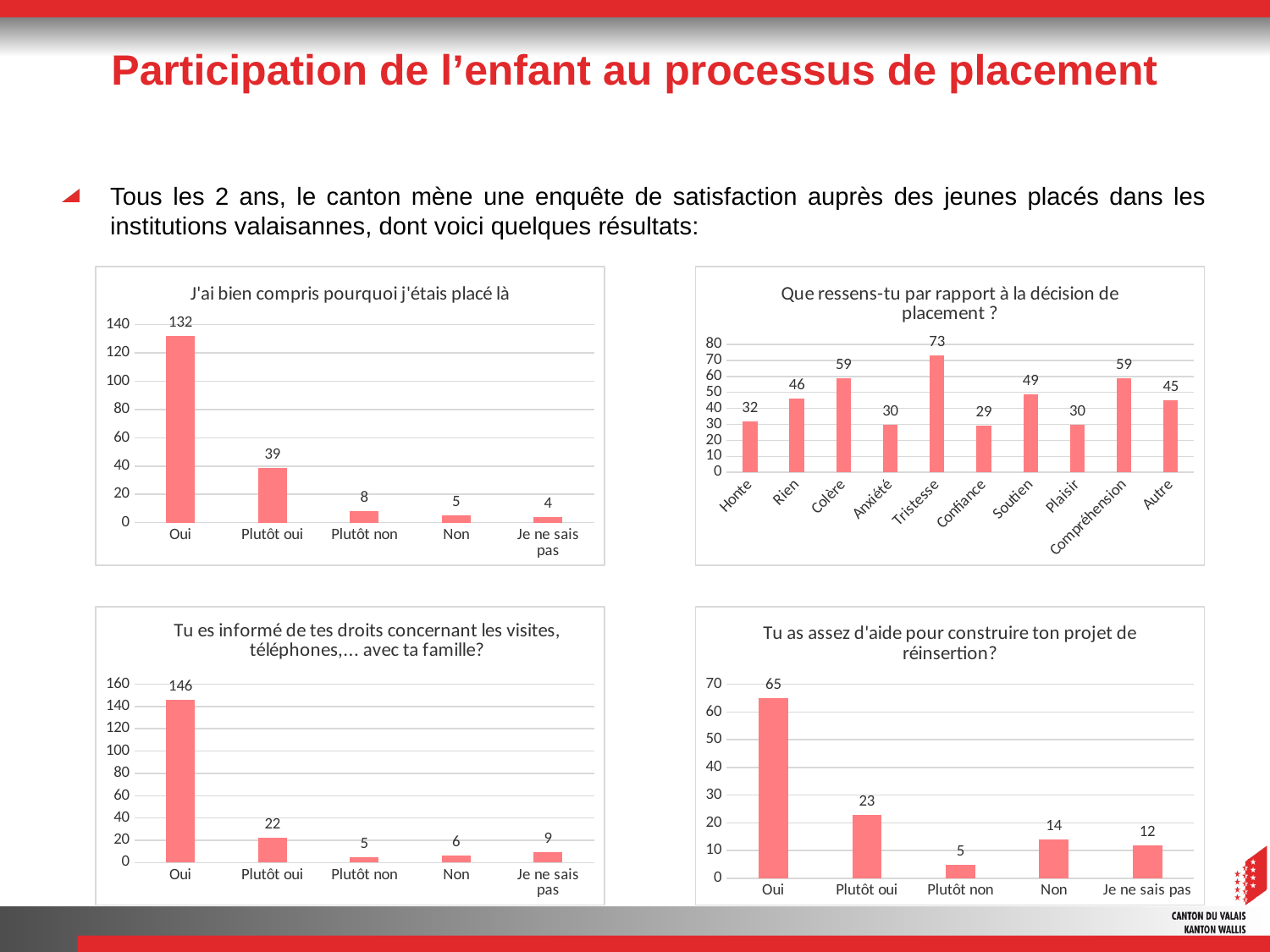

# Participation de l’enfant au processus de placement
Tous les 2 ans, le canton mène une enquête de satisfaction auprès des jeunes placés dans les institutions valaisannes, dont voici quelques résultats:

### Chart:

| Category |  |
|---|---|
| Oui | 132.0 |
| Plutôt oui | 39.0 |
| Plutôt non | 8.0 |
| Non | 5.0 |
| Je ne sais pas | 4.0 |

### Chart:

| Category |  |
|---|---|
| Honte | 32.0 |
| Rien | 46.0 |
| Colère | 59.0 |
| Anxiété | 30.0 |
| Tristesse | 73.0 |
| Confiance | 29.0 |
| Soutien | 49.0 |
| Plaisir | 30.0 |
| Compréhension | 59.0 |
| Autre | 45.0 |

### Chart:

| Category |  |
|---|---|
| Oui | 146.0 |
| Plutôt oui | 22.0 |
| Plutôt non | 5.0 |
| Non | 6.0 |
| Je ne sais pas | 9.0 |

### Chart:

| Category |  |
|---|---|
| Oui | 65.0 |
| Plutôt oui | 23.0 |
| Plutôt non | 5.0 |
| Non | 14.0 |
| Je ne sais pas | 12.0 |